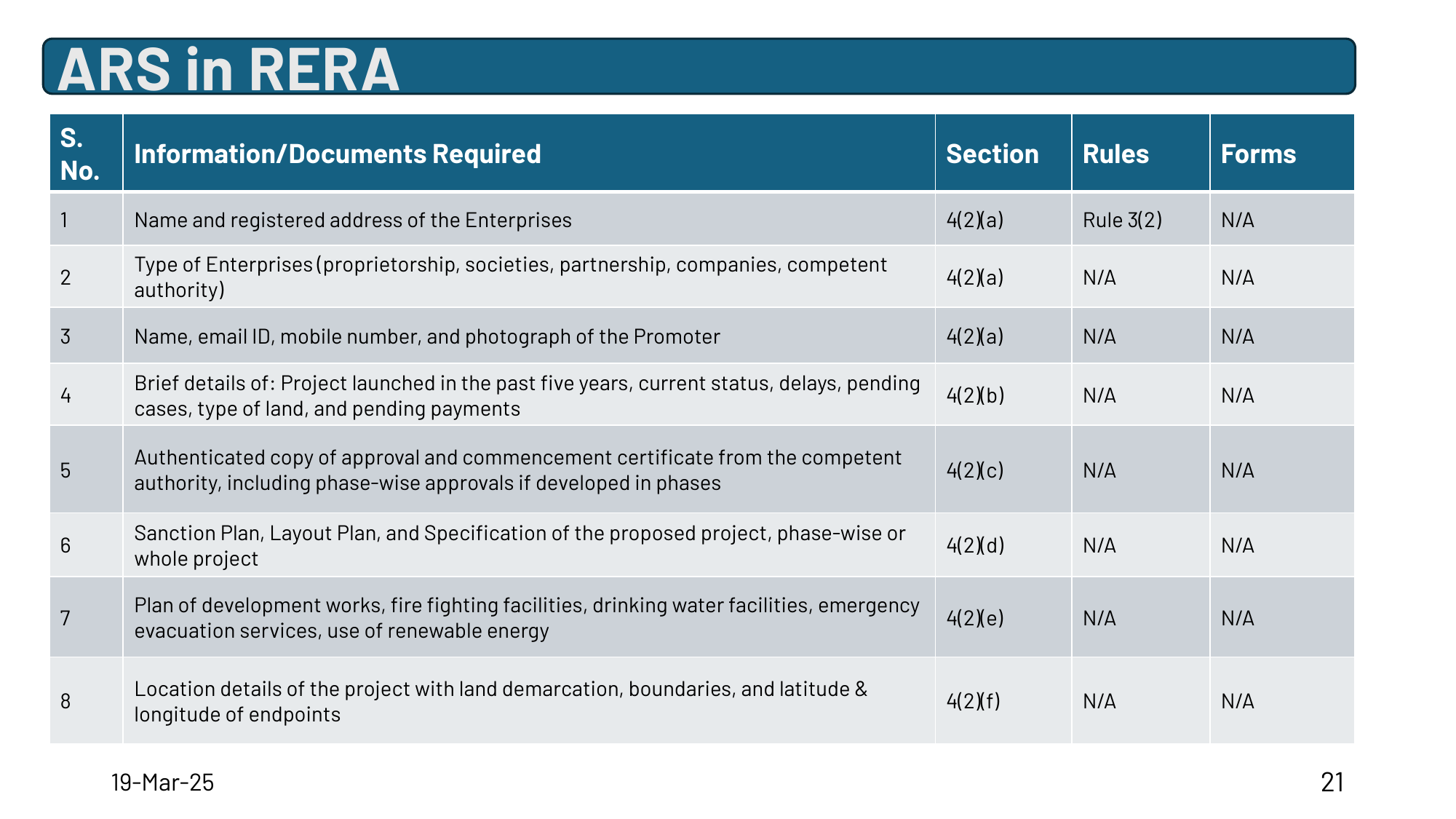

ARS in RERA
| S. No. | Information/Documents Required | Section | Rules | Forms |
| --- | --- | --- | --- | --- |
| 1 | Name and registered address of the Enterprises | 4(2)(a) | Rule 3(2) | N/A |
| 2 | Type of Enterprises (proprietorship, societies, partnership, companies, competent authority) | 4(2)(a) | N/A | N/A |
| 3 | Name, email ID, mobile number, and photograph of the Promoter | 4(2)(a) | N/A | N/A |
| 4 | Brief details of: Project launched in the past five years, current status, delays, pending cases, type of land, and pending payments | 4(2)(b) | N/A | N/A |
| 5 | Authenticated copy of approval and commencement certificate from the competent authority, including phase-wise approvals if developed in phases | 4(2)(c) | N/A | N/A |
| 6 | Sanction Plan, Layout Plan, and Specification of the proposed project, phase-wise or whole project | 4(2)(d) | N/A | N/A |
| 7 | Plan of development works, fire fighting facilities, drinking water facilities, emergency evacuation services, use of renewable energy | 4(2)(e) | N/A | N/A |
| 8 | Location details of the project with land demarcation, boundaries, and latitude & longitude of endpoints | 4(2)(f) | N/A | N/A |
19-Mar-25
21